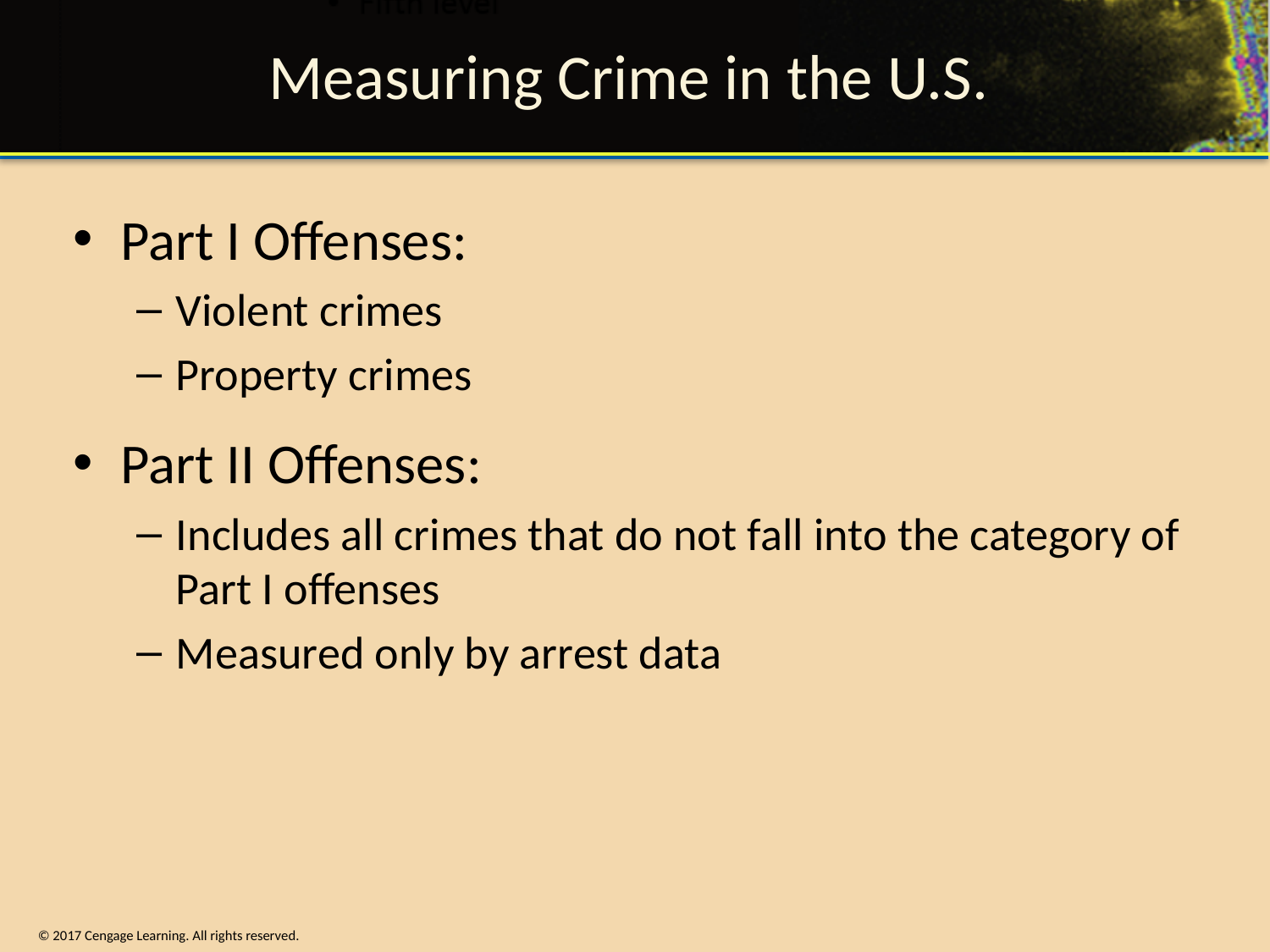

# Measuring Crime in the U.S.
Part I Offenses:
Violent crimes
Property crimes
Part II Offenses:
Includes all crimes that do not fall into the category of Part I offenses
Measured only by arrest data